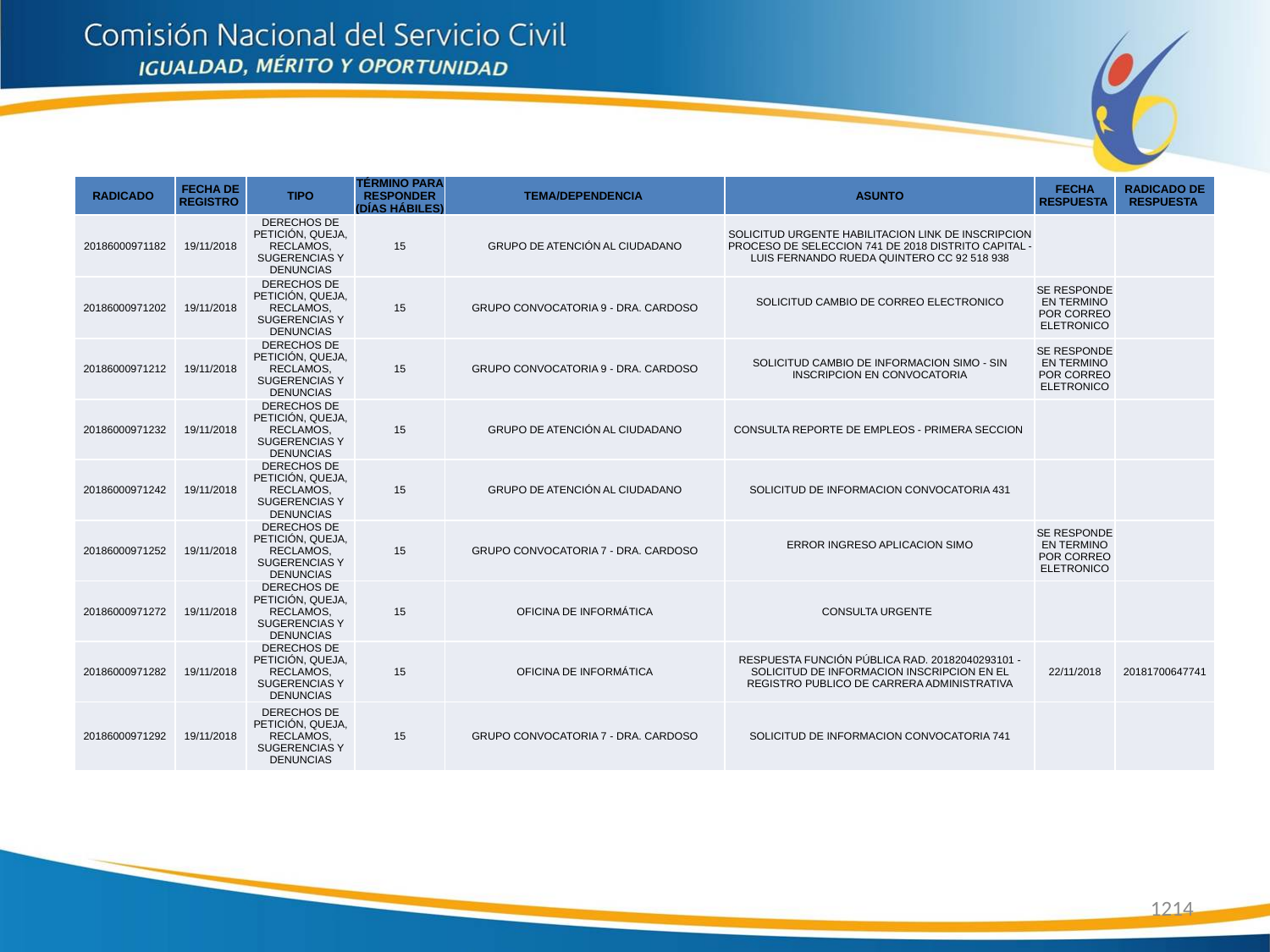

| RADICADO | FECHA DE REGISTRO | TIPO | TÉRMINO PARA RESPONDER (DÍAS HÁBILES) | TEMA/DEPENDENCIA | ASUNTO | FECHA RESPUESTA | RADICADO DE RESPUESTA |
| --- | --- | --- | --- | --- | --- | --- | --- |
| 20186000971182 | 19/11/2018 | DERECHOS DE PETICIÓN, QUEJA, RECLAMOS, SUGERENCIAS Y DENUNCIAS | 15 | GRUPO DE ATENCIÓN AL CIUDADANO | SOLICITUD URGENTE HABILITACION LINK DE INSCRIPCION PROCESO DE SELECCION 741 DE 2018 DISTRITO CAPITAL - LUIS FERNANDO RUEDA QUINTERO CC 92 518 938 |  |  |
| 20186000971202 | 19/11/2018 | DERECHOS DE PETICIÓN, QUEJA, RECLAMOS, SUGERENCIAS Y DENUNCIAS | 15 | GRUPO CONVOCATORIA 9 - DRA. CARDOSO | SOLICITUD CAMBIO DE CORREO ELECTRONICO | SE RESPONDE EN TERMINO POR CORREO ELETRONICO |  |
| 20186000971212 | 19/11/2018 | DERECHOS DE PETICIÓN, QUEJA, RECLAMOS, SUGERENCIAS Y DENUNCIAS | 15 | GRUPO CONVOCATORIA 9 - DRA. CARDOSO | SOLICITUD CAMBIO DE INFORMACION SIMO - SIN INSCRIPCION EN CONVOCATORIA | SE RESPONDE EN TERMINO POR CORREO ELETRONICO |  |
| 20186000971232 | 19/11/2018 | DERECHOS DE PETICIÓN, QUEJA, RECLAMOS, SUGERENCIAS Y DENUNCIAS | 15 | GRUPO DE ATENCIÓN AL CIUDADANO | CONSULTA REPORTE DE EMPLEOS - PRIMERA SECCION |  |  |
| 20186000971242 | 19/11/2018 | DERECHOS DE PETICIÓN, QUEJA, RECLAMOS, SUGERENCIAS Y DENUNCIAS | 15 | GRUPO DE ATENCIÓN AL CIUDADANO | SOLICITUD DE INFORMACION CONVOCATORIA 431 |  |  |
| 20186000971252 | 19/11/2018 | DERECHOS DE PETICIÓN, QUEJA, RECLAMOS, SUGERENCIAS Y DENUNCIAS | 15 | GRUPO CONVOCATORIA 7 - DRA. CARDOSO | ERROR INGRESO APLICACION SIMO | SE RESPONDE EN TERMINO POR CORREO ELETRONICO |  |
| 20186000971272 | 19/11/2018 | DERECHOS DE PETICIÓN, QUEJA, RECLAMOS, SUGERENCIAS Y DENUNCIAS | 15 | OFICINA DE INFORMÁTICA | CONSULTA URGENTE |  |  |
| 20186000971282 | 19/11/2018 | DERECHOS DE PETICIÓN, QUEJA, RECLAMOS, SUGERENCIAS Y DENUNCIAS | 15 | OFICINA DE INFORMÁTICA | RESPUESTA FUNCIÓN PÚBLICA RAD. 20182040293101 - SOLICITUD DE INFORMACION INSCRIPCION EN EL REGISTRO PUBLICO DE CARRERA ADMINISTRATIVA | 22/11/2018 | 20181700647741 |
| 20186000971292 | 19/11/2018 | DERECHOS DE PETICIÓN, QUEJA, RECLAMOS, SUGERENCIAS Y DENUNCIAS | 15 | GRUPO CONVOCATORIA 7 - DRA. CARDOSO | SOLICITUD DE INFORMACION CONVOCATORIA 741 |  |  |
1214